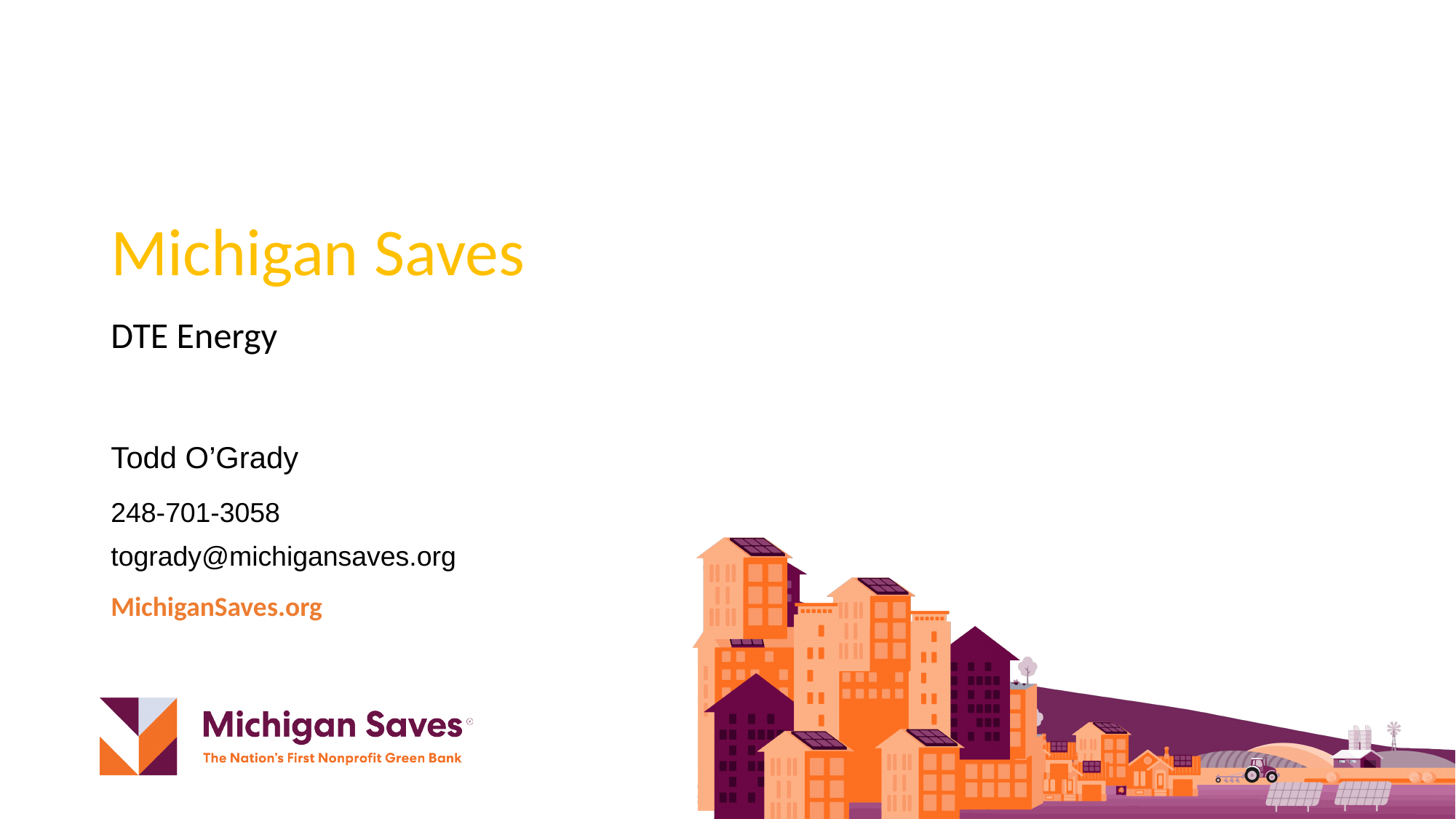

# Michigan Saves
DTE Energy
Todd O’Grady
248-701-3058
togrady@michigansaves.org